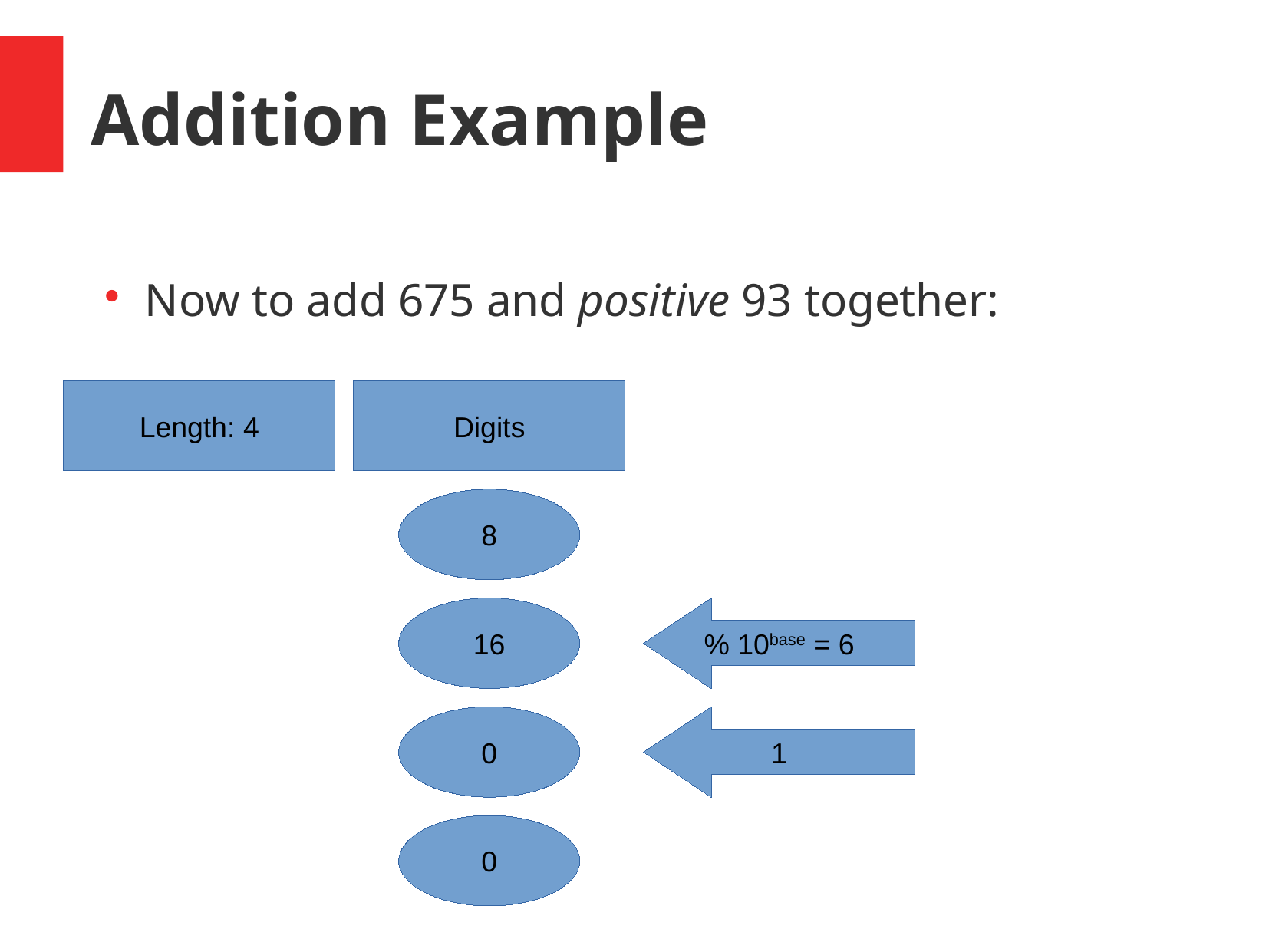

Addition Example
Now to add 675 and positive 93 together:
Length: 4
Digits
8
16
% 10base = 6
0
1
0